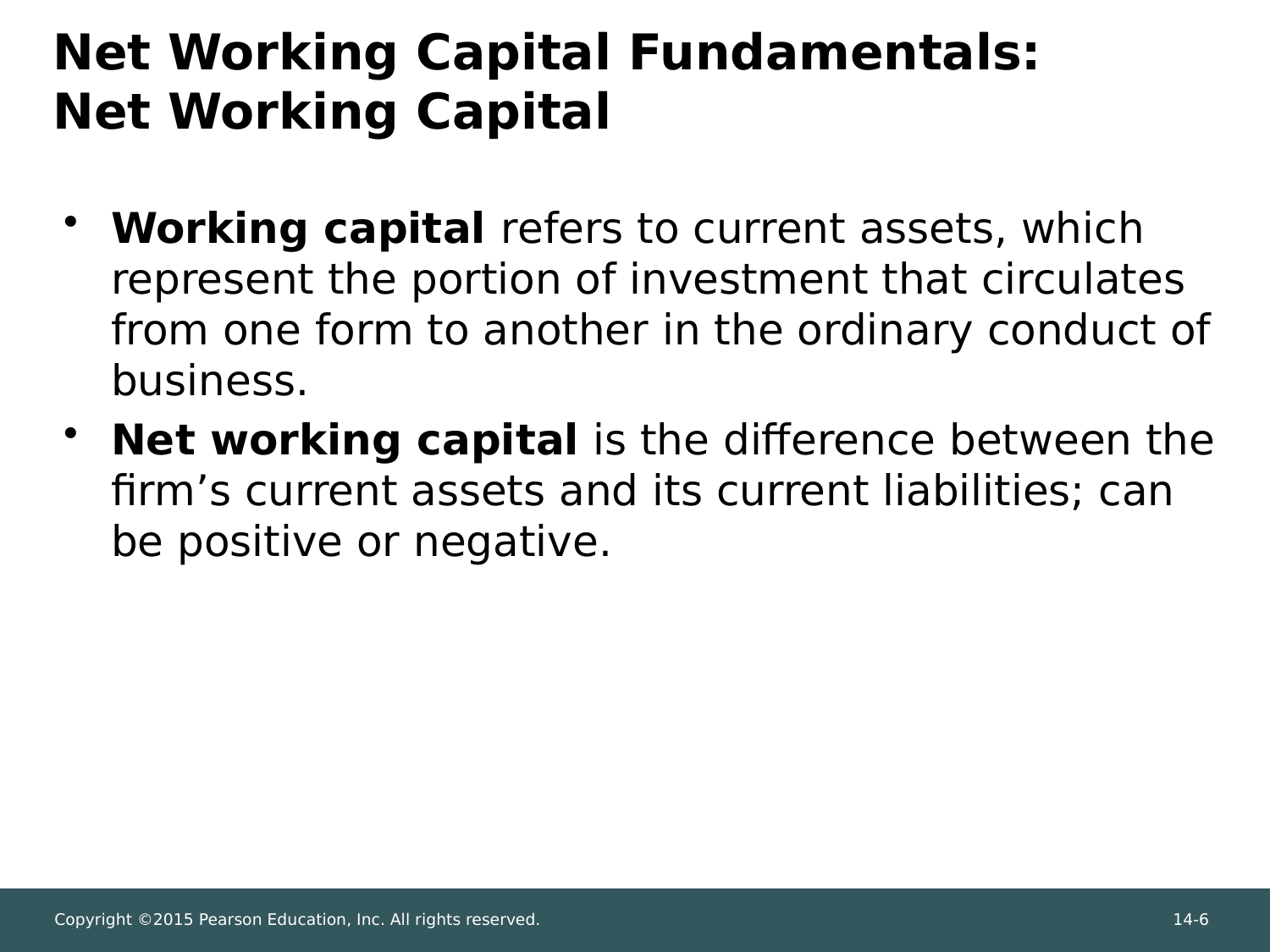

# Net Working Capital Fundamentals: Net Working Capital
Working capital refers to current assets, which represent the portion of investment that circulates from one form to another in the ordinary conduct of business.
Net working capital is the difference between the firm’s current assets and its current liabilities; can be positive or negative.